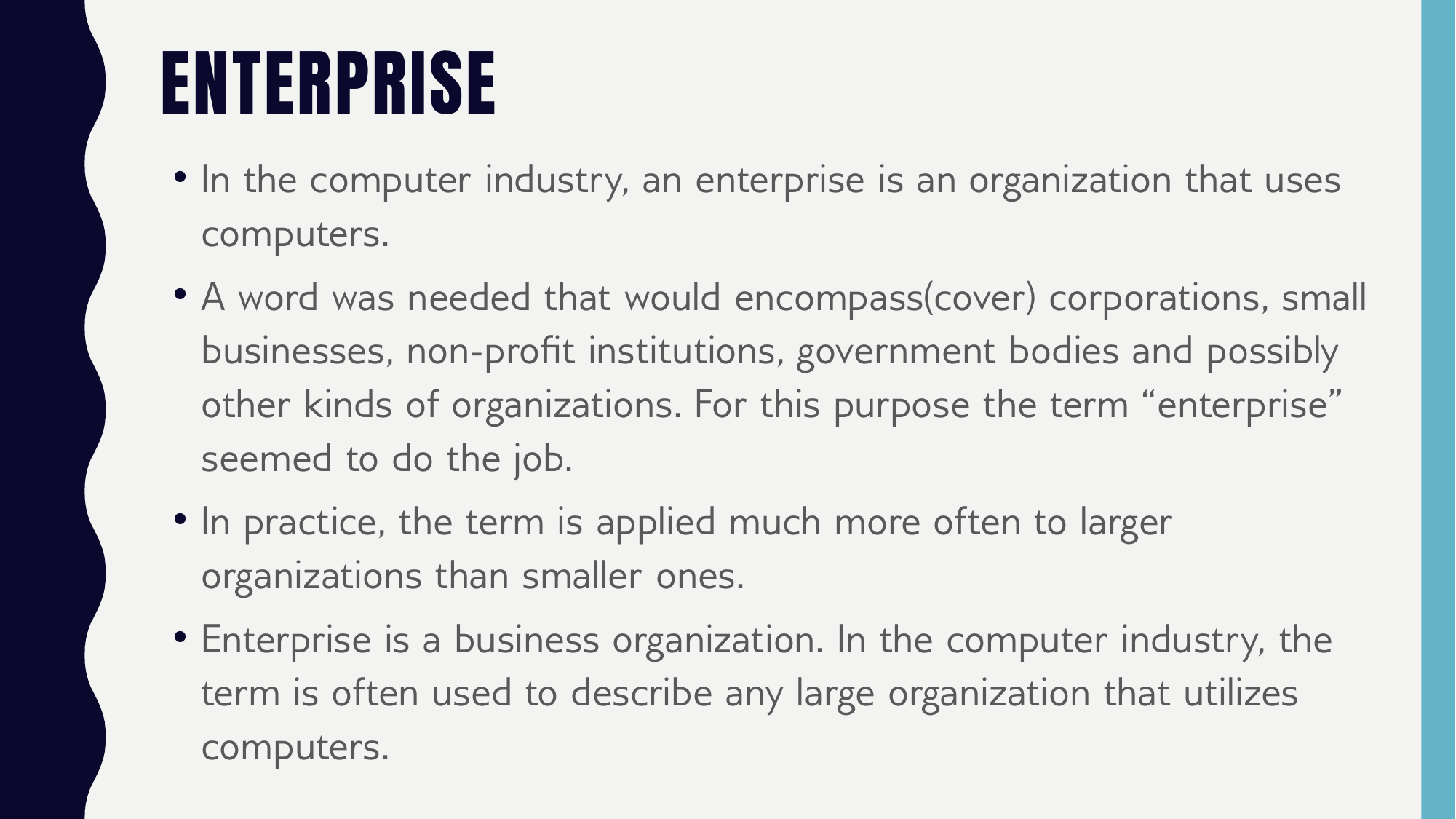

# Enterprise
In the computer industry, an enterprise is an organization that uses computers.
A word was needed that would encompass(cover) corporations, small businesses, non-profit institutions, government bodies and possibly other kinds of organizations. For this purpose the term “enterprise” seemed to do the job.
In practice, the term is applied much more often to larger organizations than smaller ones.
Enterprise is a business organization. In the computer industry, the term is often used to describe any large organization that utilizes computers.